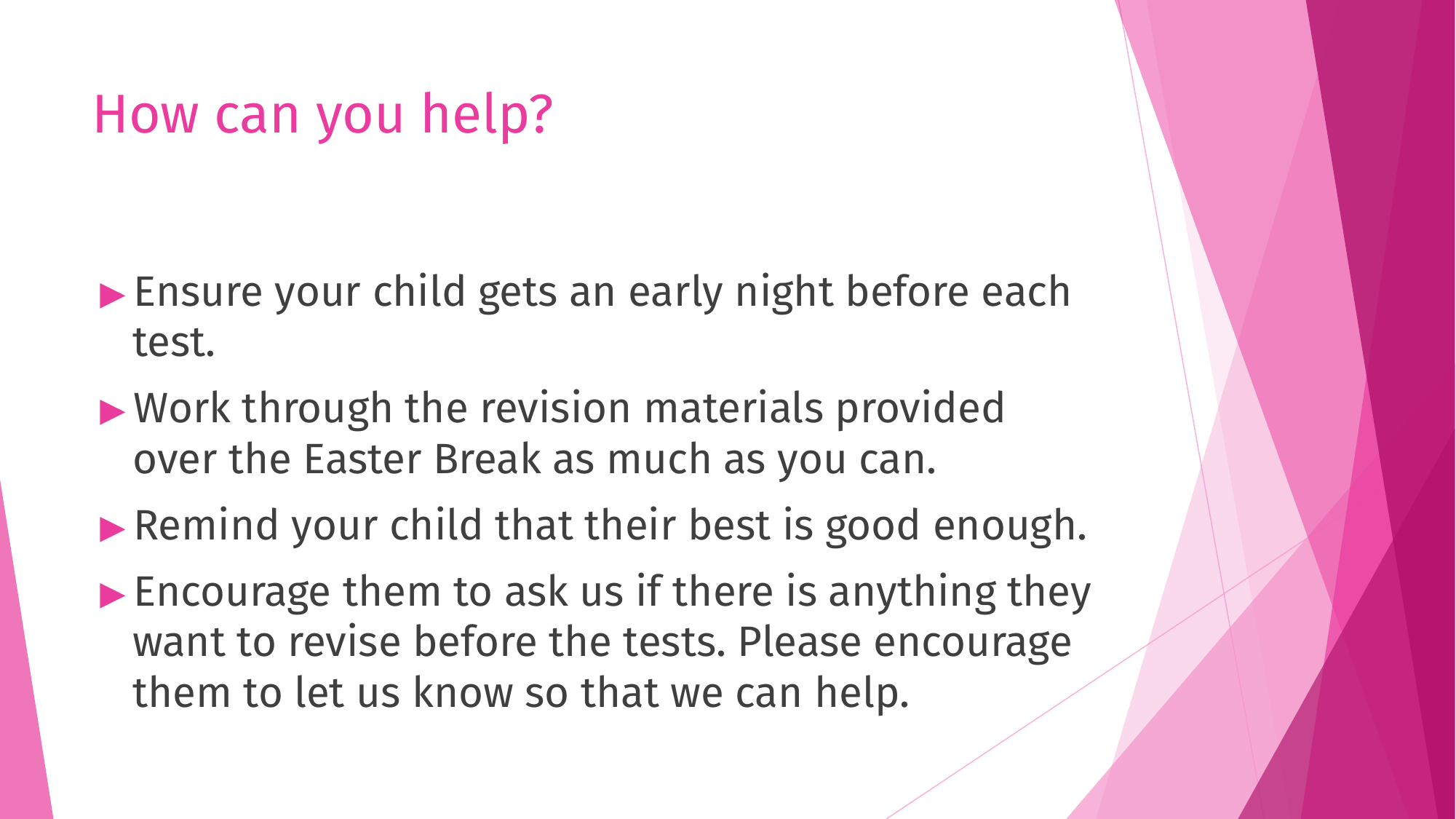

# How can you help?
Ensure your child gets an early night before each test.
Work through the revision materials provided over the Easter Break as much as you can.
Remind your child that their best is good enough.
Encourage them to ask us if there is anything they want to revise before the tests. Please encourage them to let us know so that we can help.